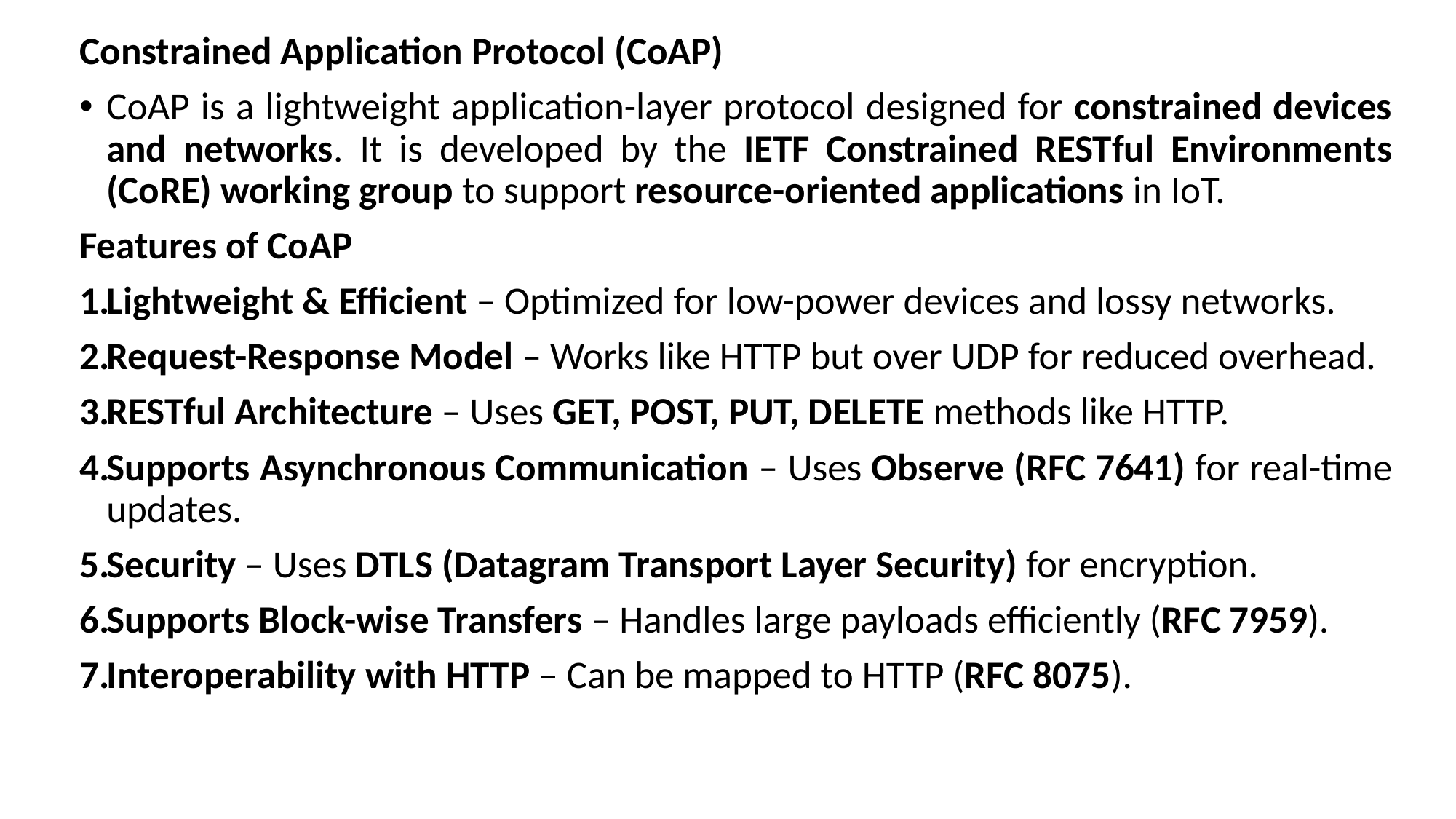

Constrained Application Protocol (CoAP)
CoAP is a lightweight application-layer protocol designed for constrained devices and networks. It is developed by the IETF Constrained RESTful Environments (CoRE) working group to support resource-oriented applications in IoT.
Features of CoAP
Lightweight & Efficient – Optimized for low-power devices and lossy networks.
Request-Response Model – Works like HTTP but over UDP for reduced overhead.
RESTful Architecture – Uses GET, POST, PUT, DELETE methods like HTTP.
Supports Asynchronous Communication – Uses Observe (RFC 7641) for real-time updates.
Security – Uses DTLS (Datagram Transport Layer Security) for encryption.
Supports Block-wise Transfers – Handles large payloads efficiently (RFC 7959).
Interoperability with HTTP – Can be mapped to HTTP (RFC 8075).